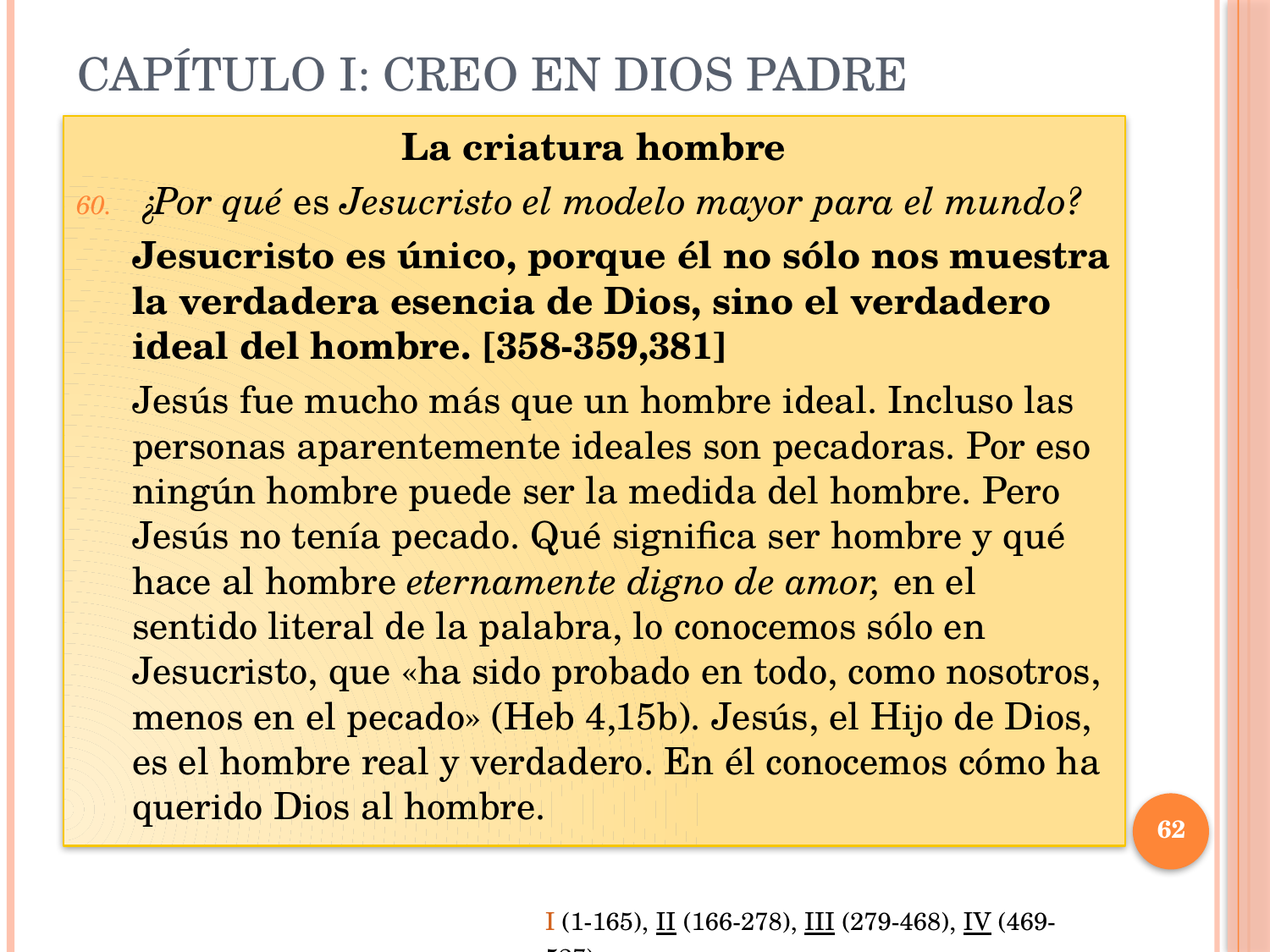

# Capítulo I: Creo en Dios Padre
La criatura hombre
¿Por qué es Jesucristo el modelo mayor para el mundo?
Jesucristo es único, porque él no sólo nos muestra la verdadera esencia de Dios, sino el verdadero ideal del hombre. [358-359,381]
Jesús fue mucho más que un hombre ideal. Incluso las personas aparentemente ideales son pecadoras. Por eso ningún hombre puede ser la medida del hombre. Pero Jesús no tenía pecado. Qué significa ser hombre y qué hace al hombre eternamente digno de amor, en el sentido literal de la palabra, lo conocemos sólo en Jesucristo, que «ha sido probado en todo, como nosotros, menos en el pecado» (Heb 4,15b). Jesús, el Hijo de Dios, es el hombre real y verdadero. En él conocemos cómo ha querido Dios al hombre.
62
I (1-165), II (166-278), III (279-468), IV (469-527)